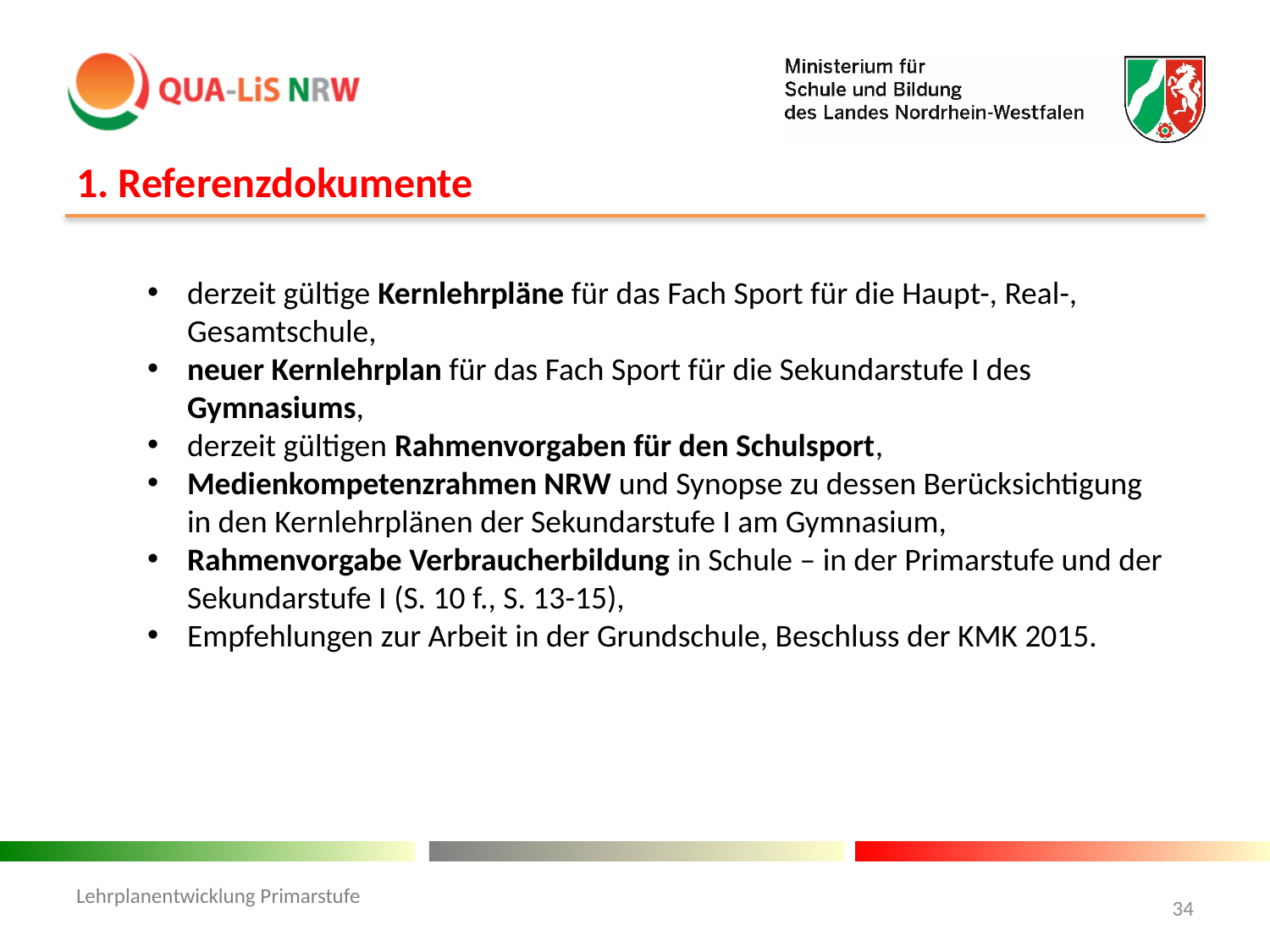

# 1. Referenzdokumente
derzeit gültige Kernlehrpläne für das Fach Sport für die Haupt-, Real-, Gesamtschule,
neuer Kernlehrplan für das Fach Sport für die Sekundarstufe I des Gymnasiums,
derzeit gültigen Rahmenvorgaben für den Schulsport,
Medienkompetenzrahmen NRW und Synopse zu dessen Berücksichtigung in den Kernlehrplänen der Sekundarstufe I am Gymnasium,
Rahmenvorgabe Verbraucherbildung in Schule – in der Primarstufe und der Sekundarstufe I (S. 10 f., S. 13-15),
Empfehlungen zur Arbeit in der Grundschule, Beschluss der KMK 2015.

Lehrplanentwicklung Primarstufe

34